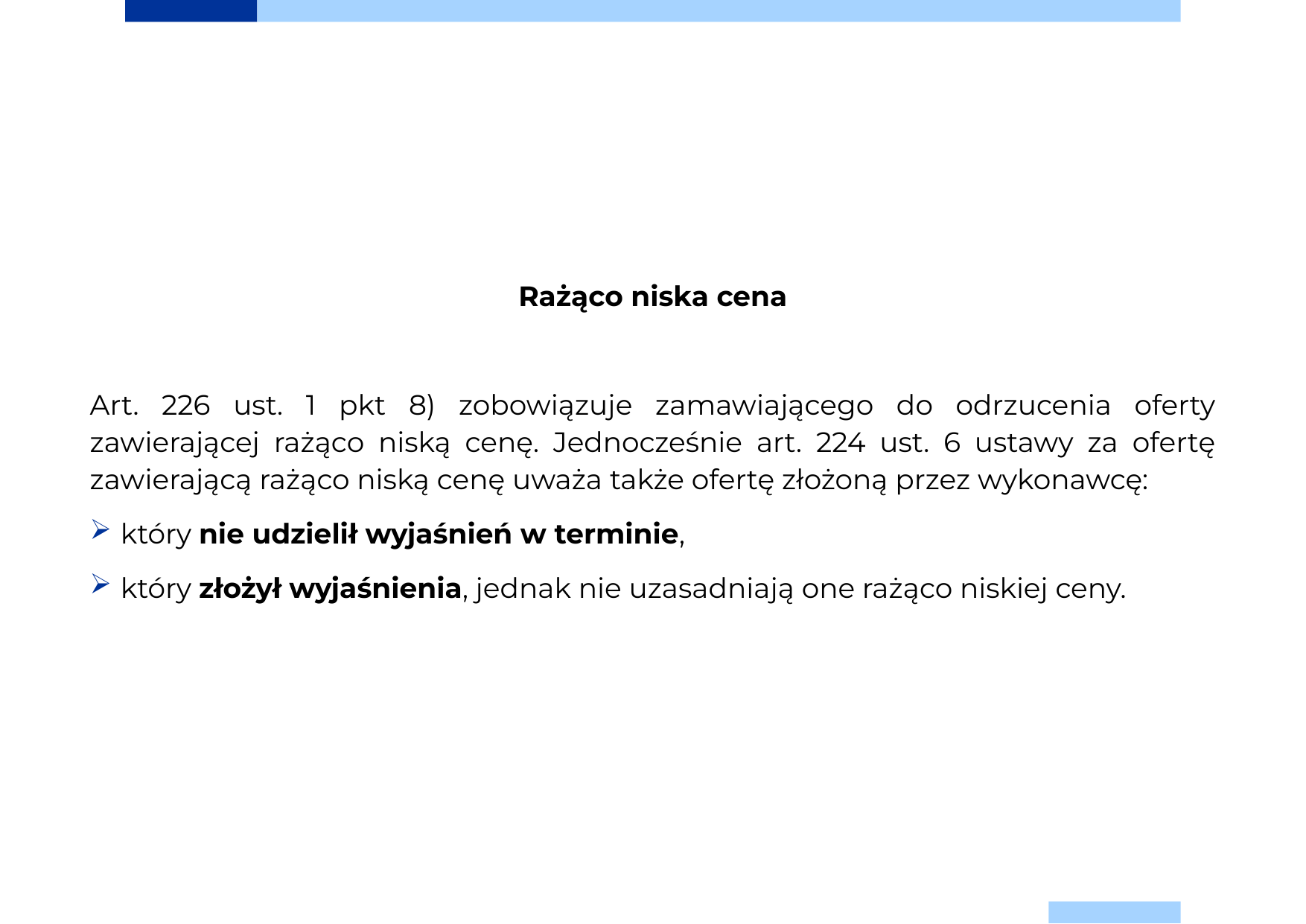

Rażąco niska cena

Art. 226 ust. 1 pkt 8) zobowiązuje zamawiającego do odrzucenia oferty zawierającej rażąco niską cenę. Jednocześnie art. 224 ust. 6 ustawy za ofertę zawierającą rażąco niską cenę uważa także ofertę złożoną przez wykonawcę:
który nie udzielił wyjaśnień w terminie,
który złożył wyjaśnienia, jednak nie uzasadniają one rażąco niskiej ceny.